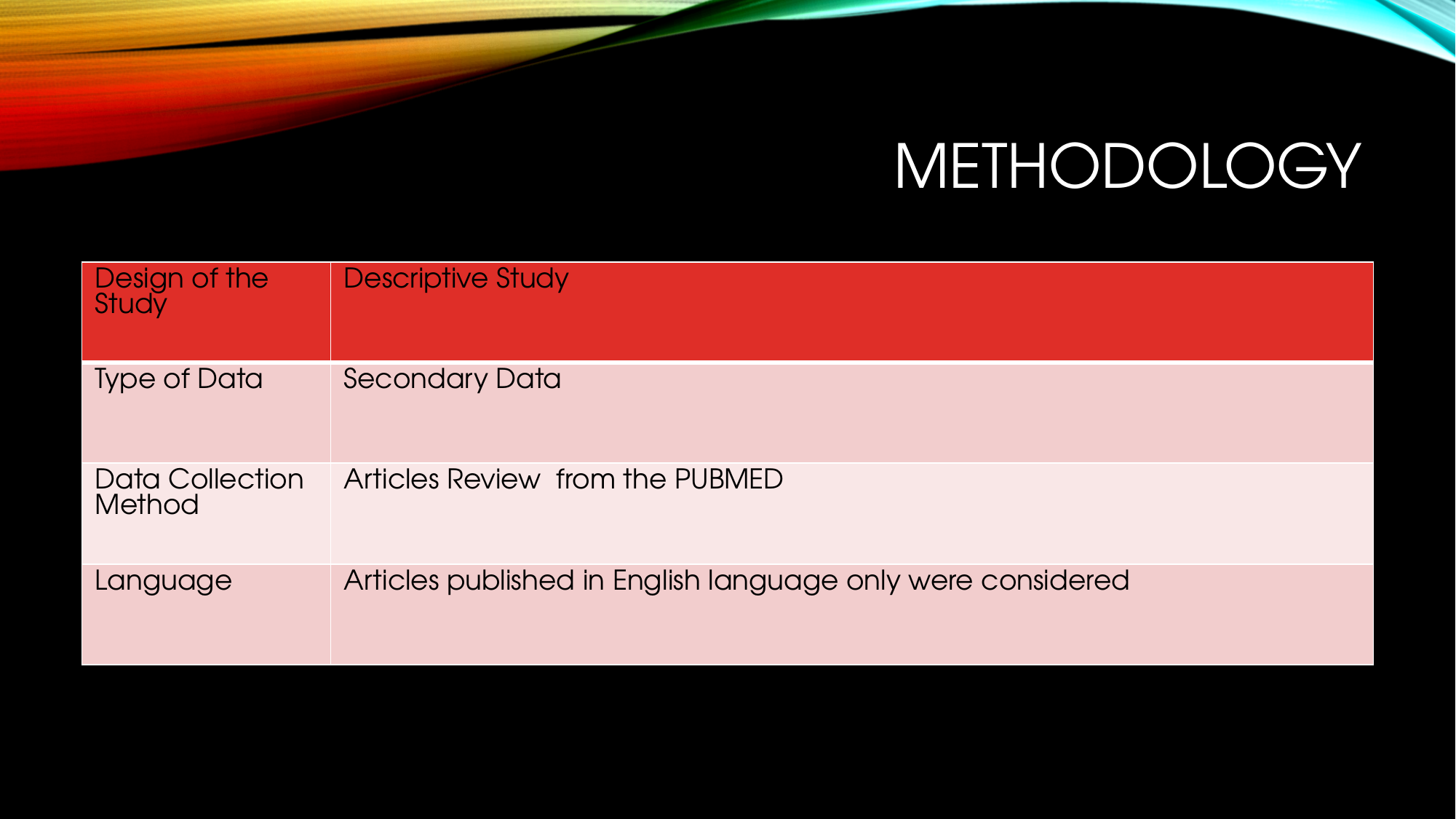

# Methodology
| Design of the Study | Descriptive Study |
| --- | --- |
| Type of Data | Secondary Data |
| Data Collection Method | Articles Review from the PUBMED |
| Language | Articles published in English language only were considered |